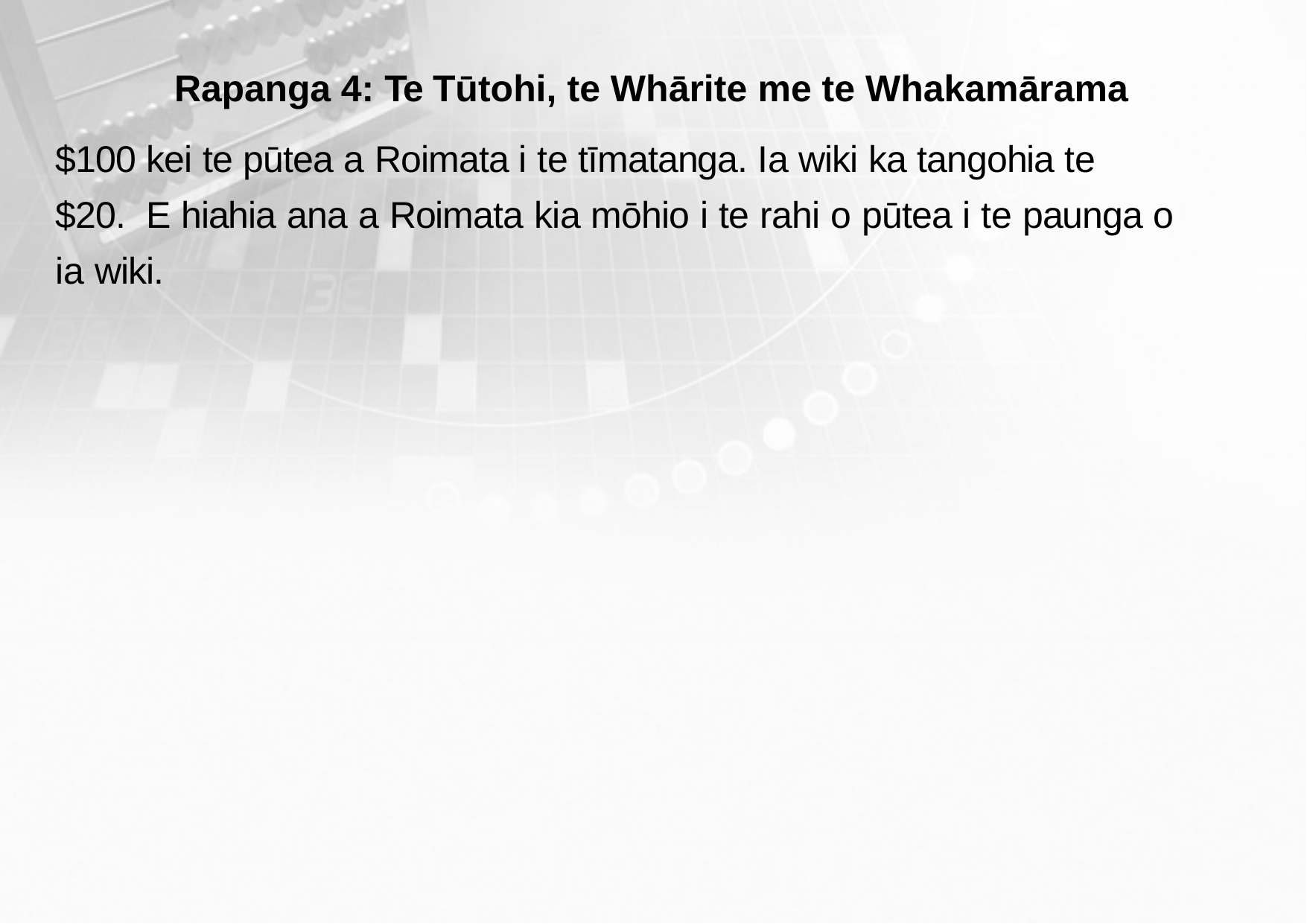

# Rapanga 4: Te Tūtohi, te Whārite me te Whakamārama
$100 kei te pūtea a Roimata i te tīmatanga. Ia wiki ka tangohia te $20.  E hiahia ana a Roimata kia mōhio i te rahi o pūtea i te paunga o ia wiki.